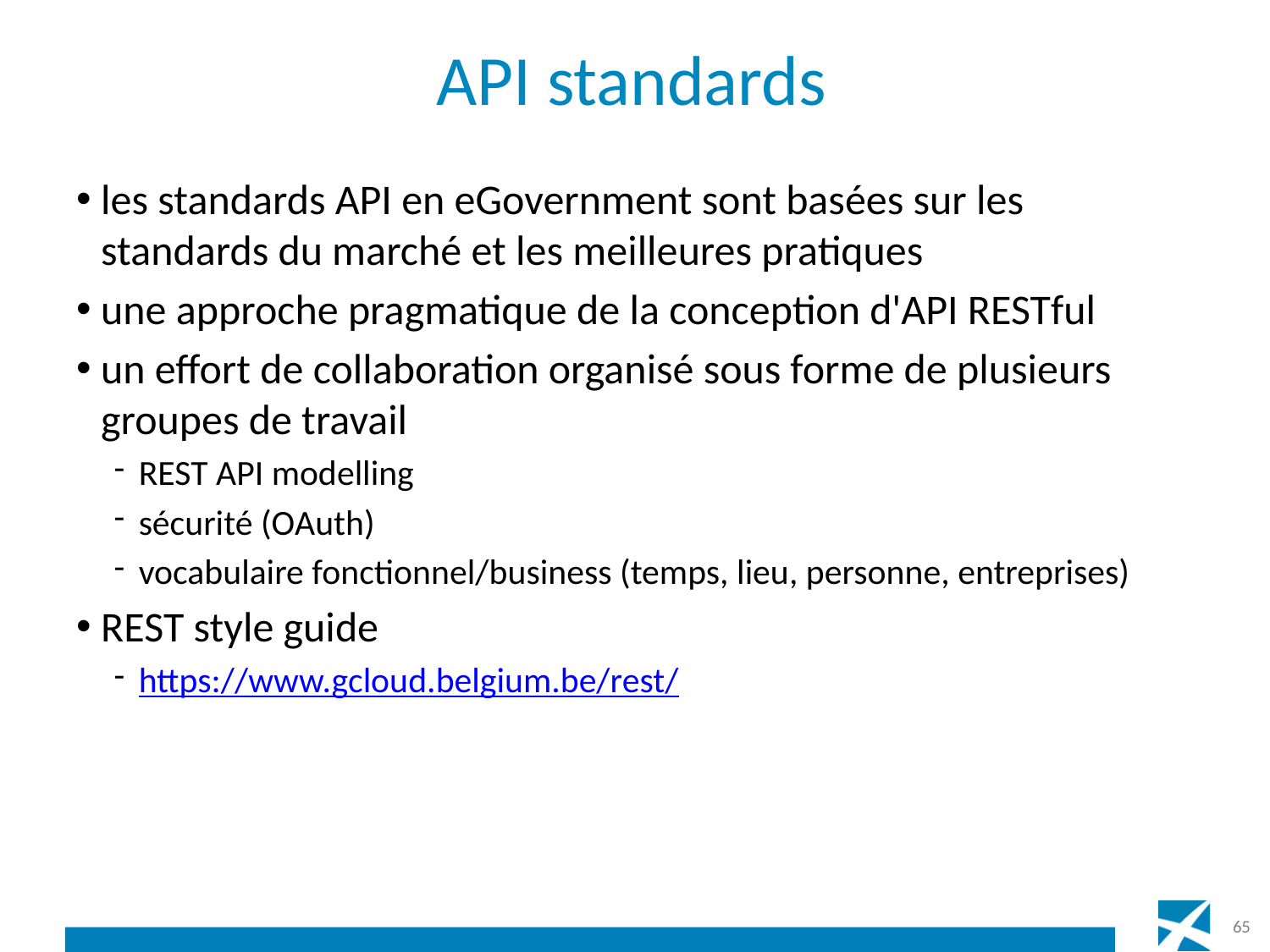

# API standards
les standards API en eGovernment sont basées sur les standards du marché et les meilleures pratiques
une approche pragmatique de la conception d'API RESTful
un effort de collaboration organisé sous forme de plusieurs groupes de travail
REST API modelling
sécurité (OAuth)
vocabulaire fonctionnel/business (temps, lieu, personne, entreprises)
REST style guide
https://www.gcloud.belgium.be/rest/

65